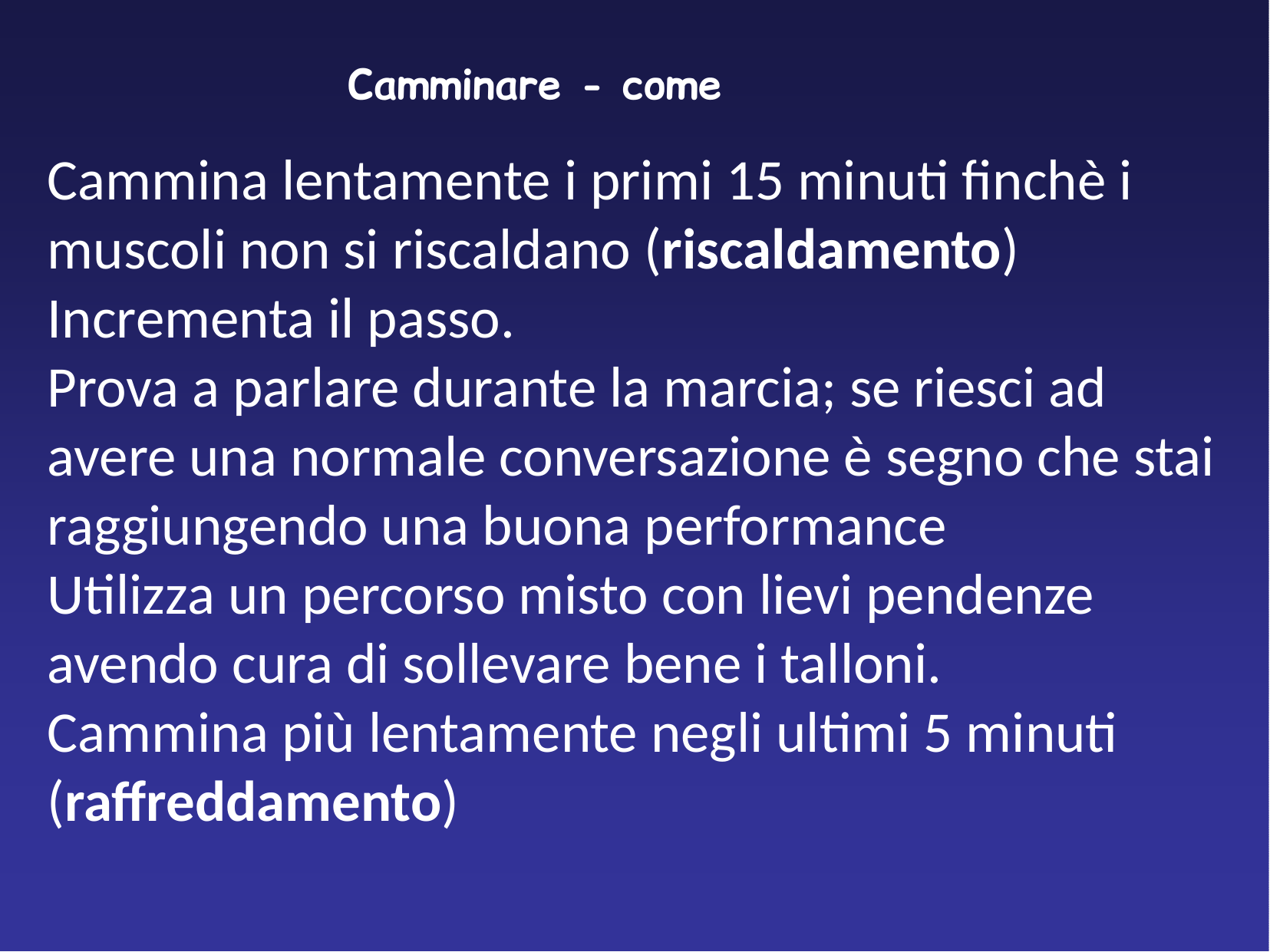

# Camminare - come
Cammina lentamente i primi 15 minuti finchè i muscoli non si riscaldano (riscaldamento)
Incrementa il passo.
Prova a parlare durante la marcia; se riesci ad avere una normale conversazione è segno che stai raggiungendo una buona performance
Utilizza un percorso misto con lievi pendenze avendo cura di sollevare bene i talloni.
Cammina più lentamente negli ultimi 5 minuti (raffreddamento)